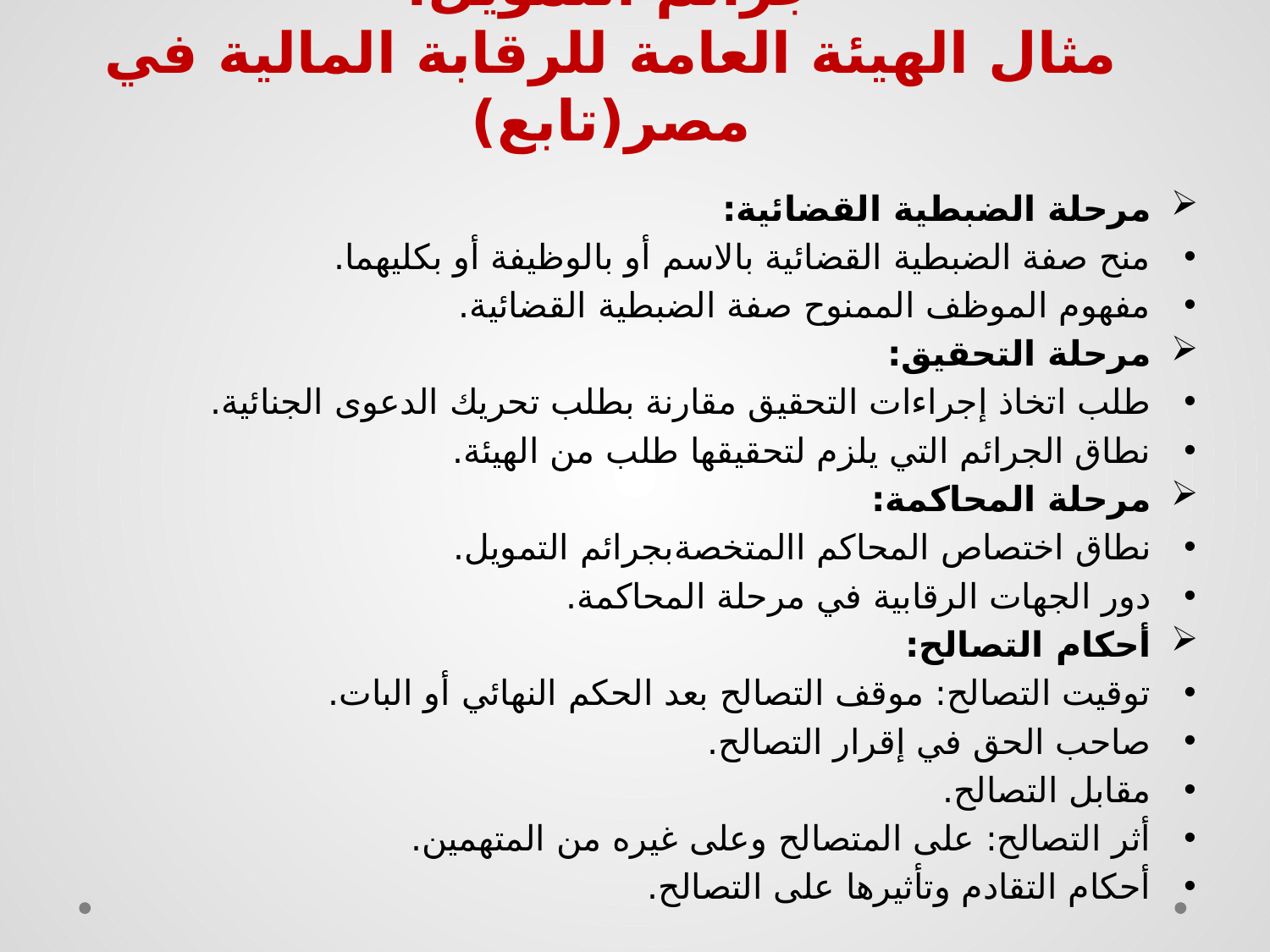

# ذاتية إجراءات الخصومة الجنائية في جرائم التمويل: مثال الهيئة العامة للرقابة المالية في مصر(تابع)
مرحلة الضبطية القضائية:
منح صفة الضبطية القضائية بالاسم أو بالوظيفة أو بكليهما.
مفهوم الموظف الممنوح صفة الضبطية القضائية.
مرحلة التحقيق:
طلب اتخاذ إجراءات التحقيق مقارنة بطلب تحريك الدعوى الجنائية.
نطاق الجرائم التي يلزم لتحقيقها طلب من الهيئة.
مرحلة المحاكمة:
نطاق اختصاص المحاكم االمتخصةبجرائم التمويل.
دور الجهات الرقابية في مرحلة المحاكمة.
أحكام التصالح:
توقيت التصالح: موقف التصالح بعد الحكم النهائي أو البات.
صاحب الحق في إقرار التصالح.
مقابل التصالح.
أثر التصالح: على المتصالح وعلى غيره من المتهمين.
أحكام التقادم وتأثيرها على التصالح.